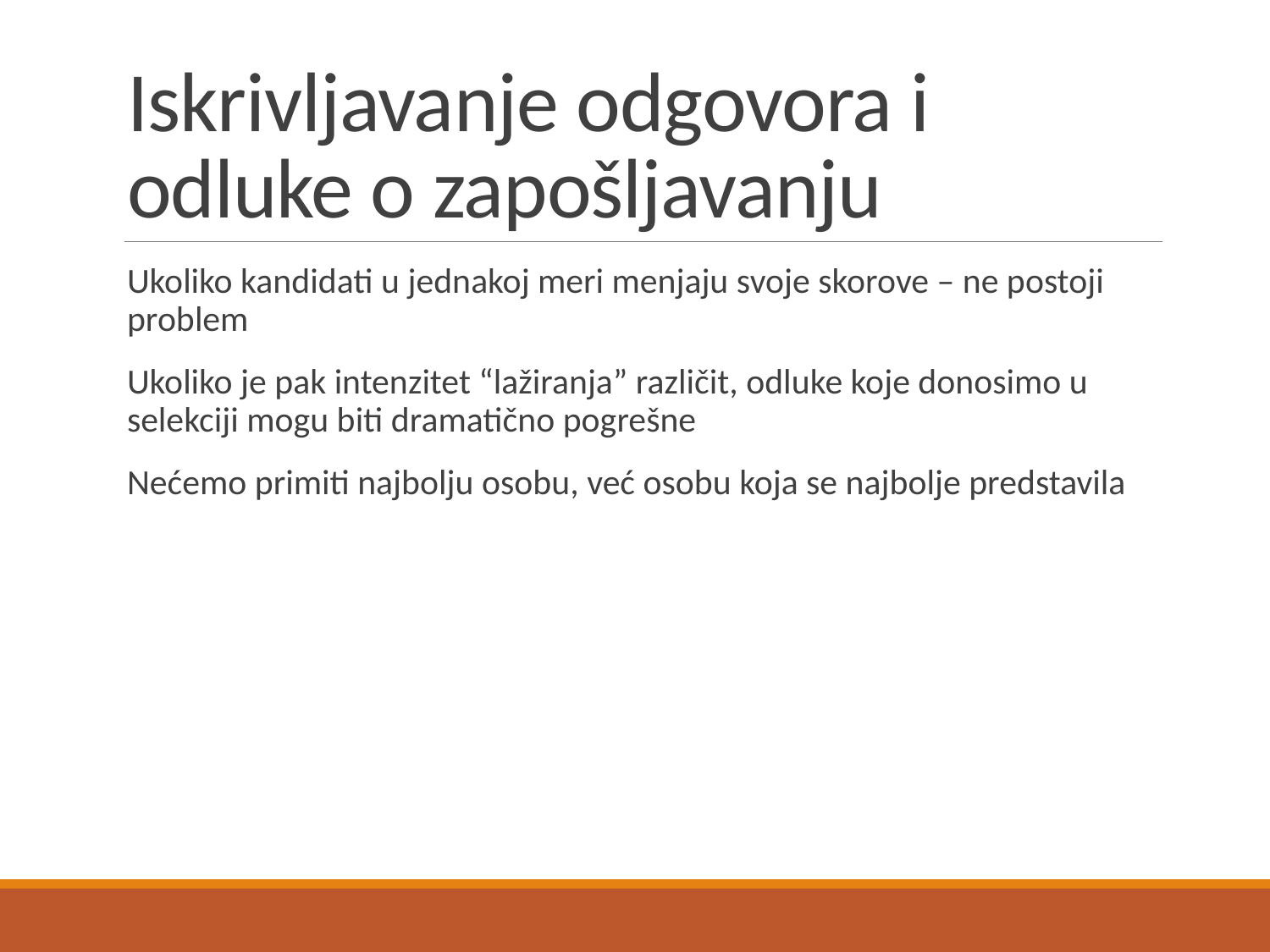

# Iskrivljavanje odgovora i odluke o zapošljavanju
Ukoliko kandidati u jednakoj meri menjaju svoje skorove – ne postoji problem
Ukoliko je pak intenzitet “lažiranja” različit, odluke koje donosimo u selekciji mogu biti dramatično pogrešne
Nećemo primiti najbolju osobu, već osobu koja se najbolje predstavila